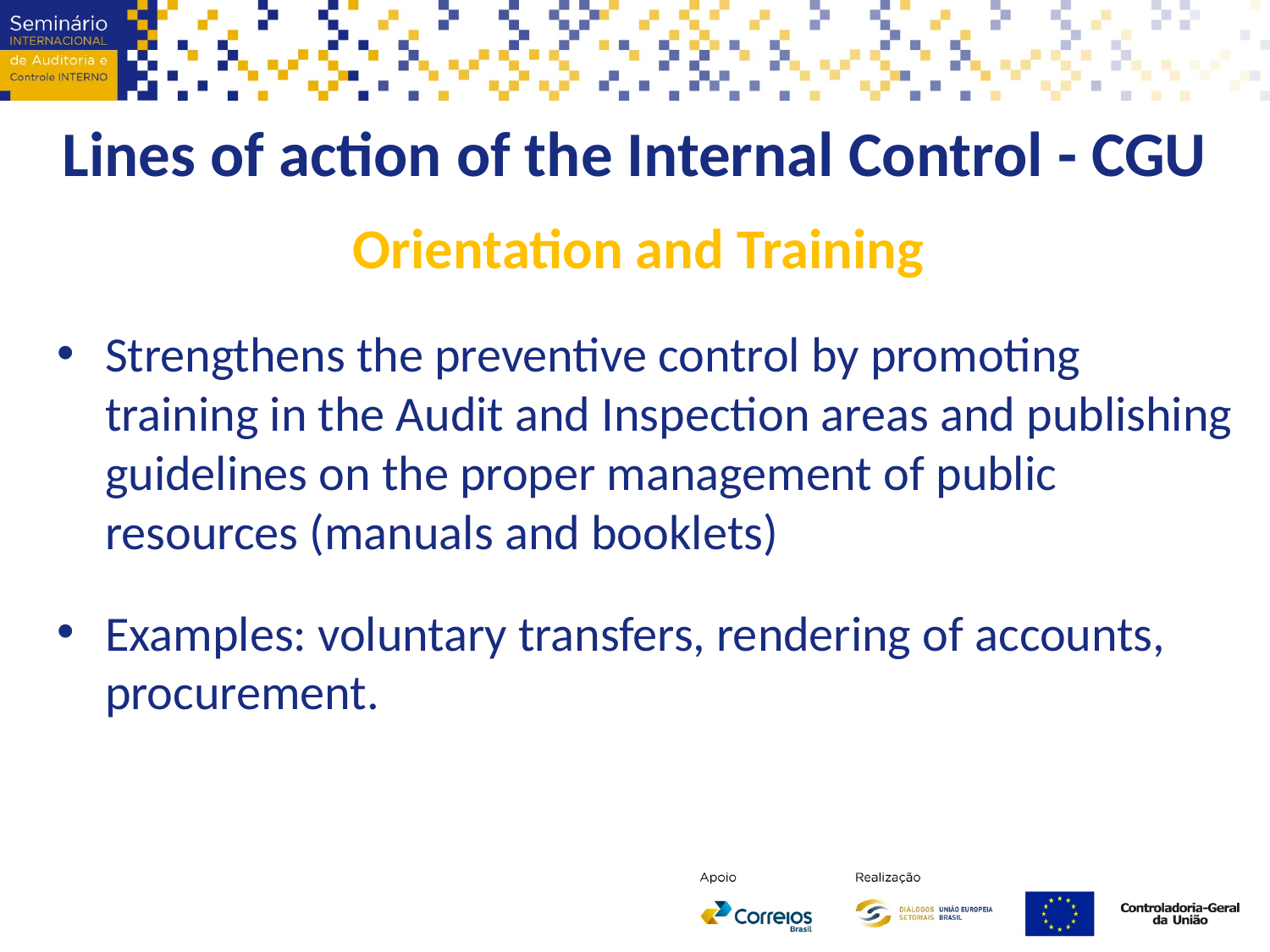

Lines of action of the Internal Control - CGU
Orientation and Training
Strengthens the preventive control by promoting training in the Audit and Inspection areas and publishing guidelines on the proper management of public resources (manuals and booklets)
Examples: voluntary transfers, rendering of accounts, procurement.